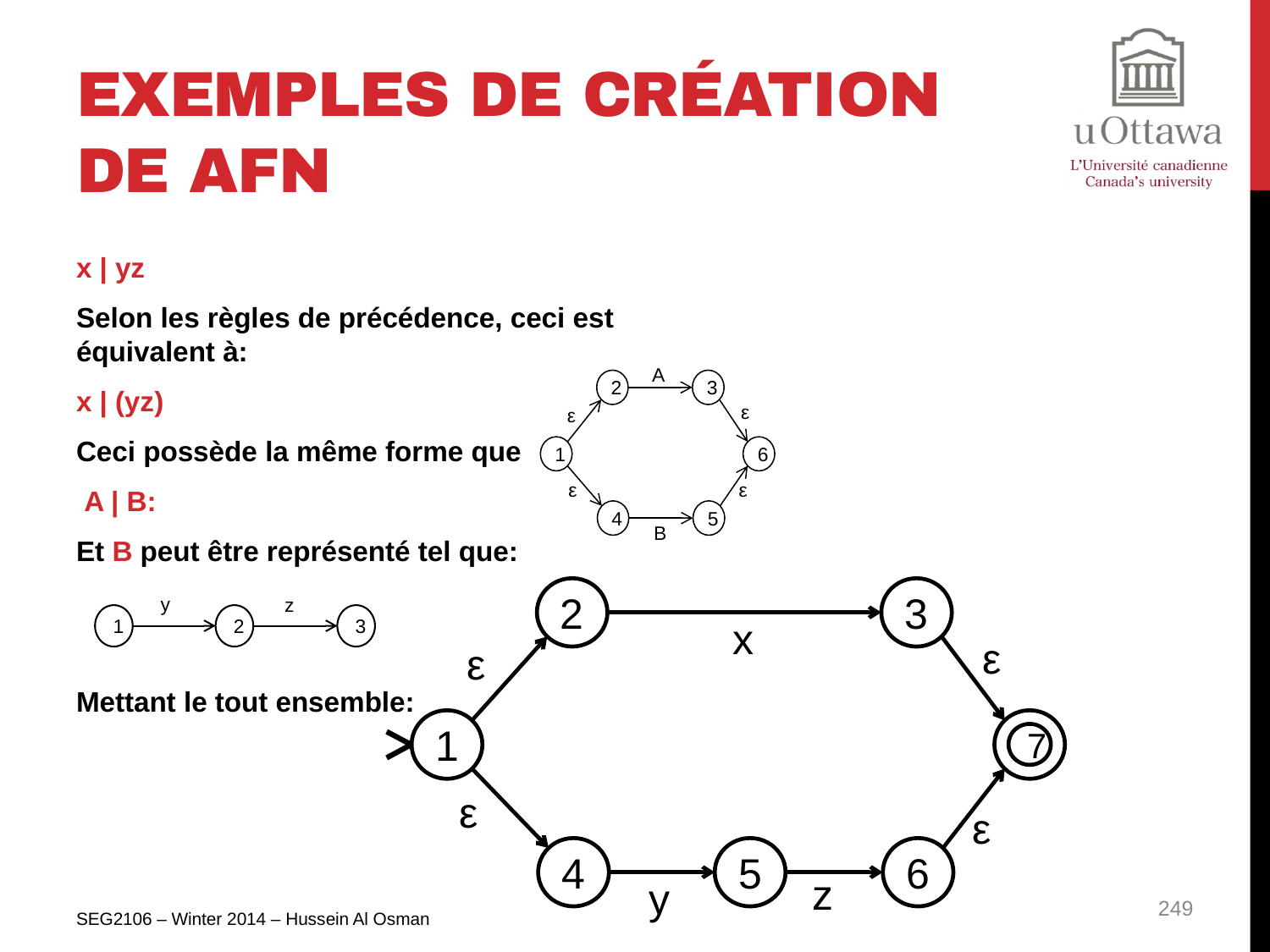

# Exemples de création de afn
x | yz
Selon les règles de précédence, ceci est équivalent à:
x | (yz)
Ceci possède la même forme que
 A | B:
Et B peut être représenté tel que:

Mettant le tout ensemble:
A
2
3
ε
ε
1
6
ε
ε
4
5
B
2
3
x
ε
ε
1

7
ε
ε
4
5
6
z
y
y
z
1
2
3
SEG2106 – Winter 2014 – Hussein Al Osman
249